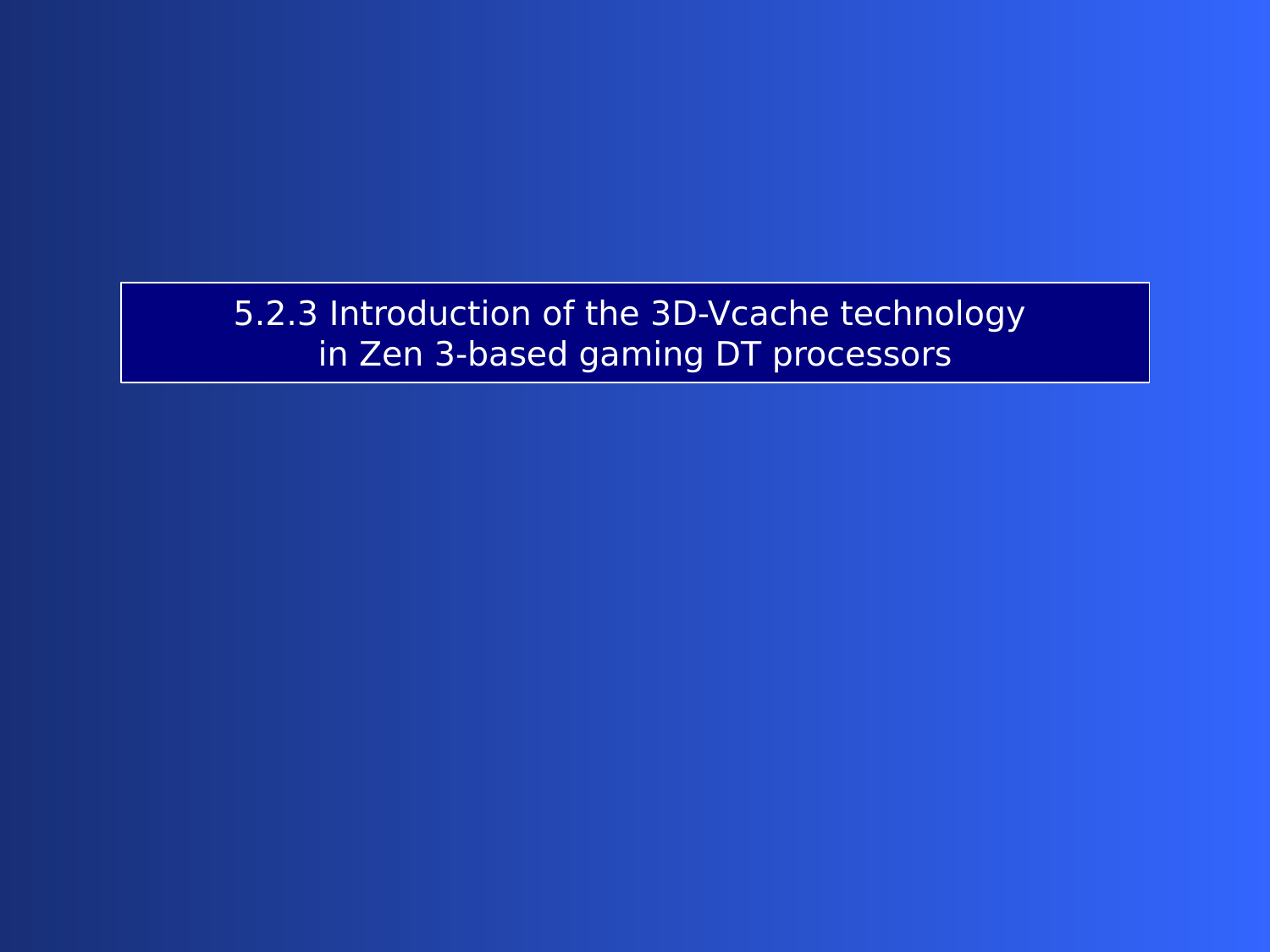

5.2.3 Introduction of the 3D-Vcache technology
in Zen 3-based gaming DT processors